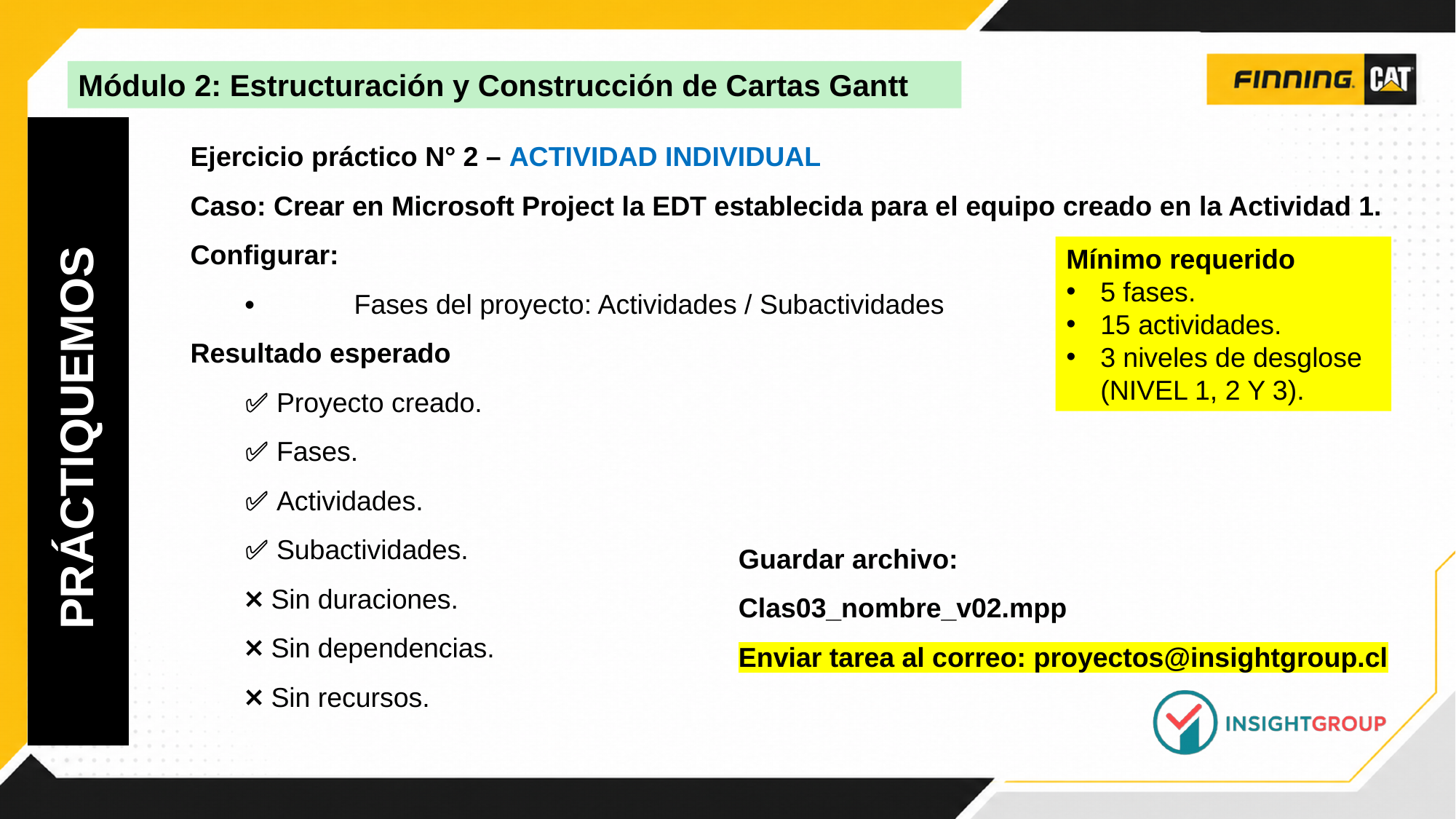

Módulo 2: Estructuración y Construcción de Cartas Gantt
Ejercicio práctico N° 2 – ACTIVIDAD INDIVIDUAL
Caso: Crear en Microsoft Project la EDT establecida para el equipo creado en la Actividad 1.
Configurar:
•	Fases del proyecto: Actividades / Subactividades
Resultado esperado
✅ Proyecto creado.
✅ Fases.
✅ Actividades.
✅ Subactividades.
❌ Sin duraciones.
❌ Sin dependencias.
❌ Sin recursos.
Mínimo requerido
5 fases.
15 actividades.
3 niveles de desglose (NIVEL 1, 2 Y 3).
PRÁCTIQUEMOS
Guardar archivo:
Clas03_nombre_v02.mpp
Enviar tarea al correo: proyectos@insightgroup.cl